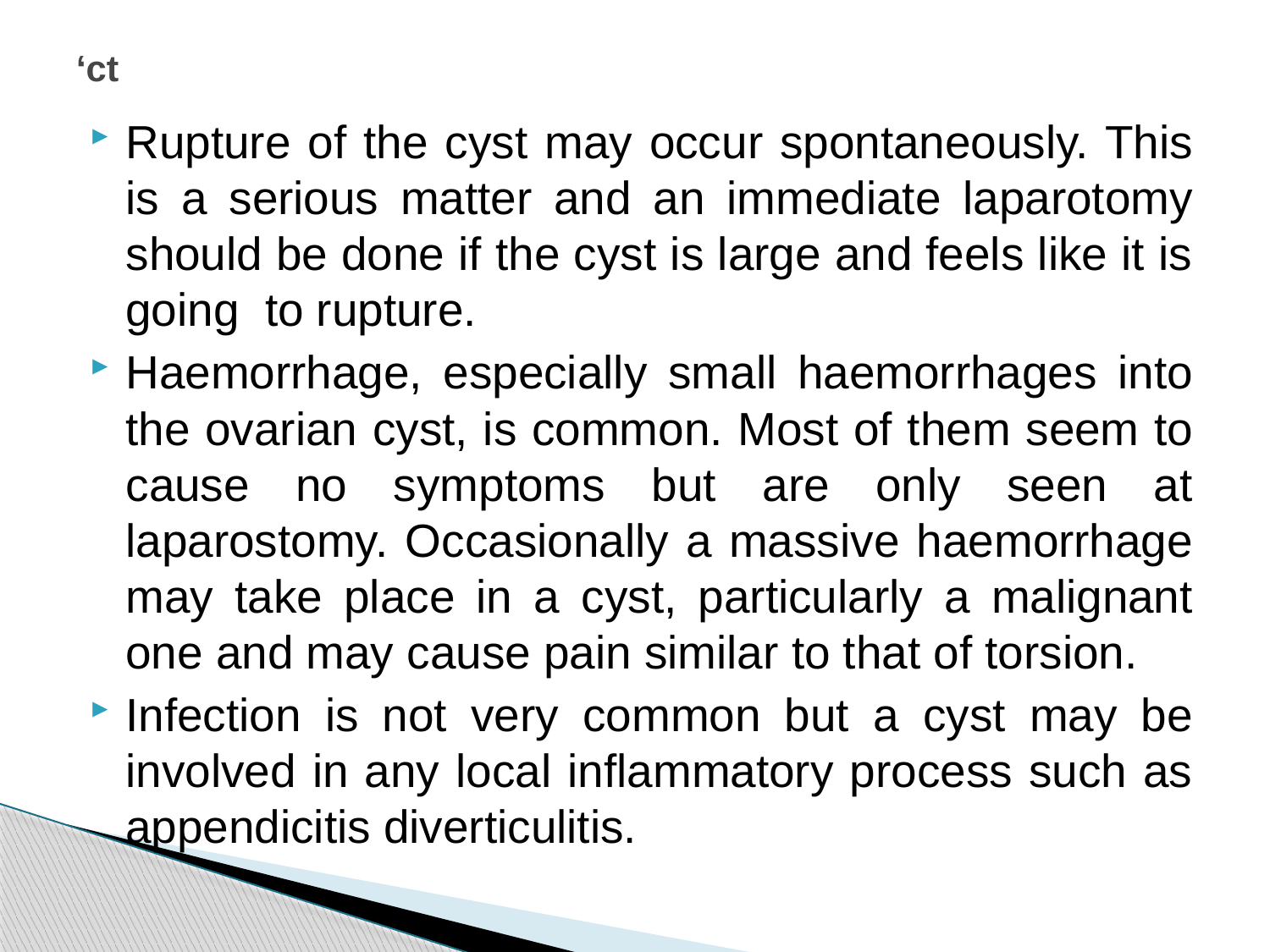

# ‘ct
Rupture of the cyst may occur spontaneously. This is a serious matter and an immediate laparotomy should be done if the cyst is large and feels like it is going  to rupture.
Haemorrhage, especially small haemorrhages into the ovarian cyst, is common. Most of them seem to cause no symptoms but are only seen at laparostomy. Occasionally a massive haemorrhage may take place in a cyst, particularly a malignant one and may cause pain similar to that of torsion.
Infection is not very common but a cyst may be involved in any local inflammatory process such as appendicitis diverticulitis.

299